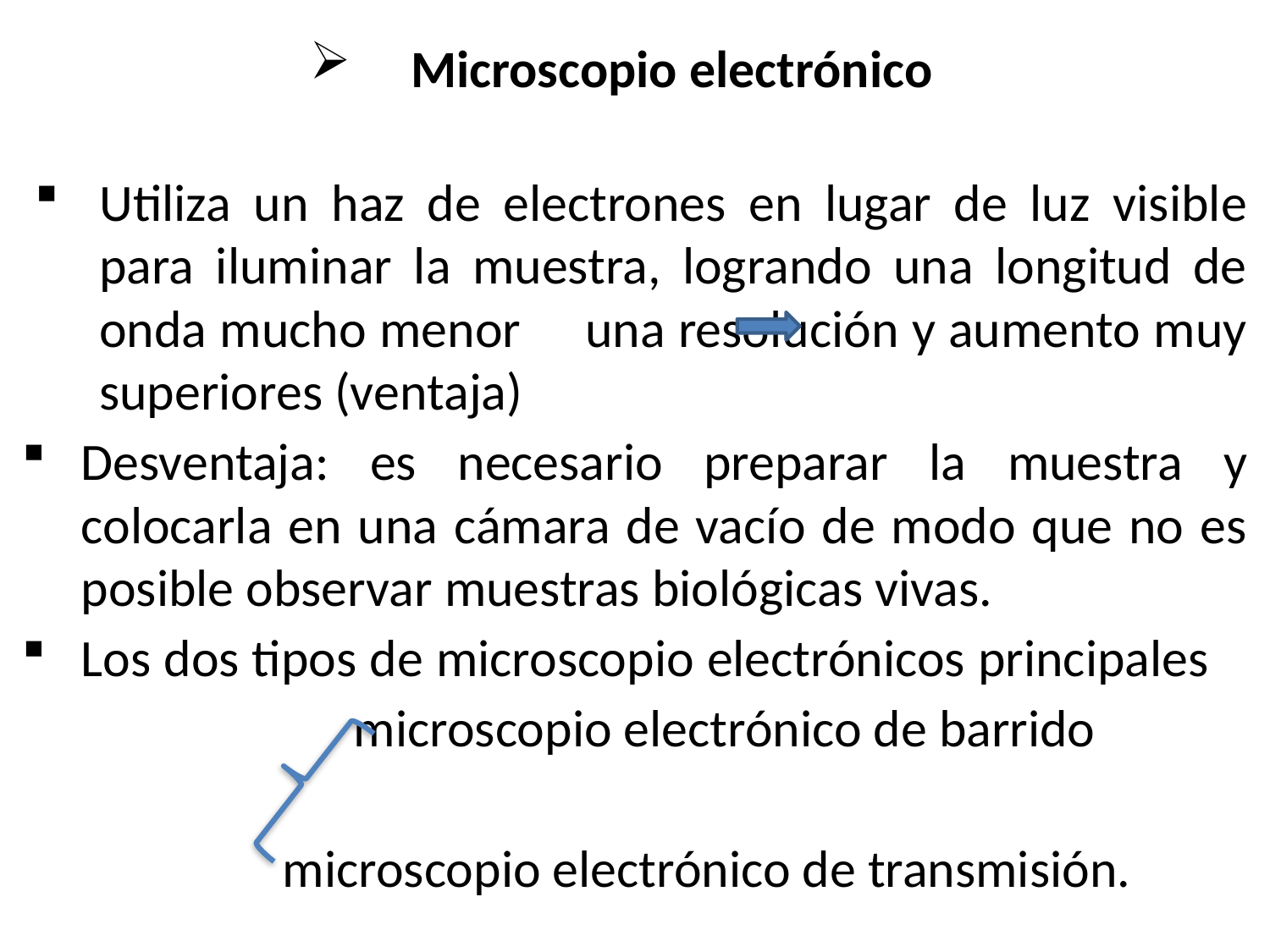

Microscopio electrónico

Utiliza un haz de electrones en lugar de luz visible para iluminar la muestra, logrando una longitud de onda mucho menor     una resolución y aumento muy superiores (ventaja)
Desventaja: es necesario preparar la muestra y colocarla en una cámara de vacío de modo que no es posible observar muestras biológicas vivas.
Los dos tipos de microscopio electrónicos principales
                            microscopio electrónico de barrido

                      microscopio electrónico de transmisión.